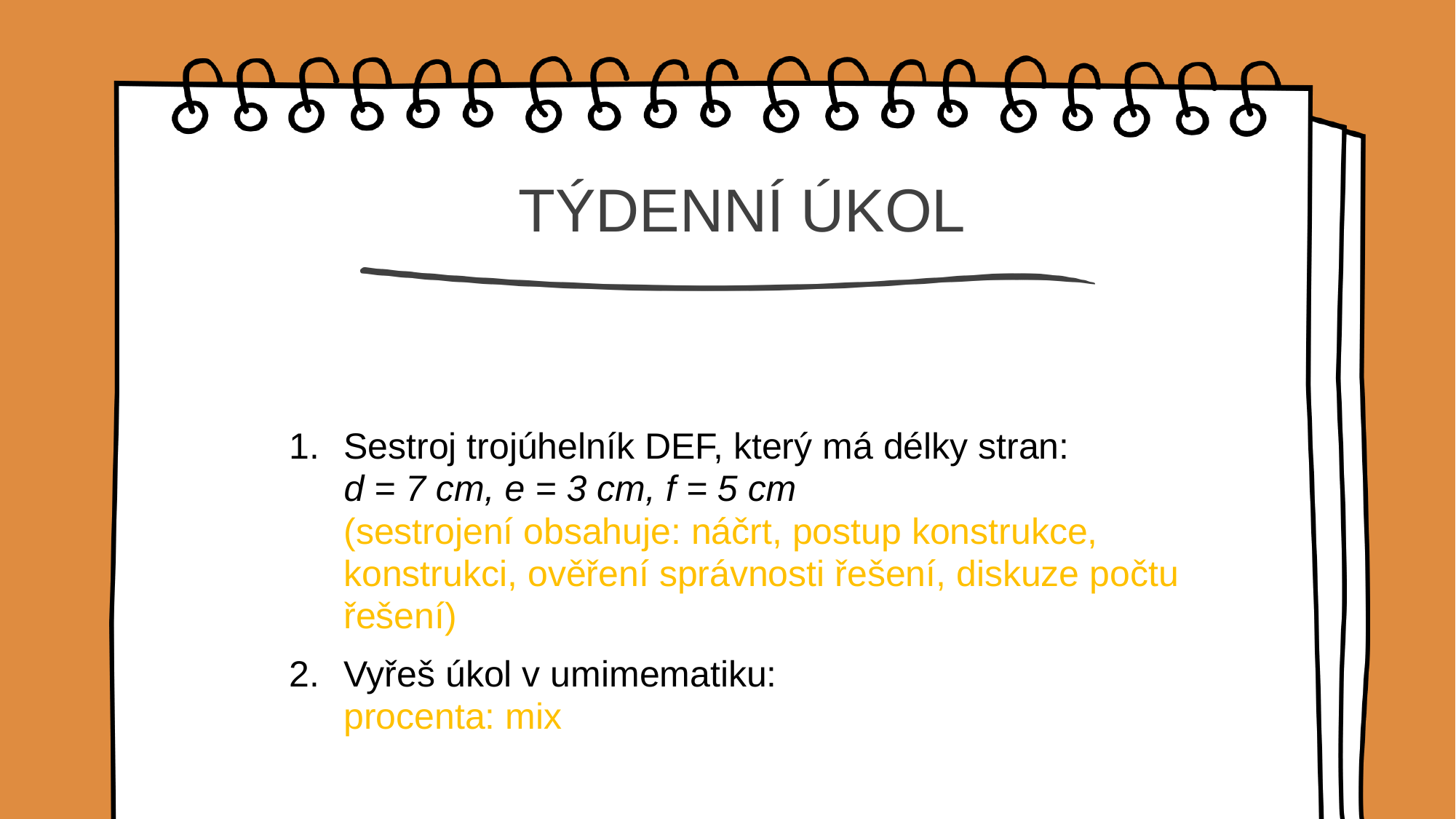

# TÝDENNÍ ÚKOL
Sestroj trojúhelník DEF, který má délky stran:
d = 7 cm, e = 3 cm, f = 5 cm
(sestrojení obsahuje: náčrt, postup konstrukce, konstrukci, ověření správnosti řešení, diskuze počtu řešení)
Vyřeš úkol v umimematiku:
procenta: mix